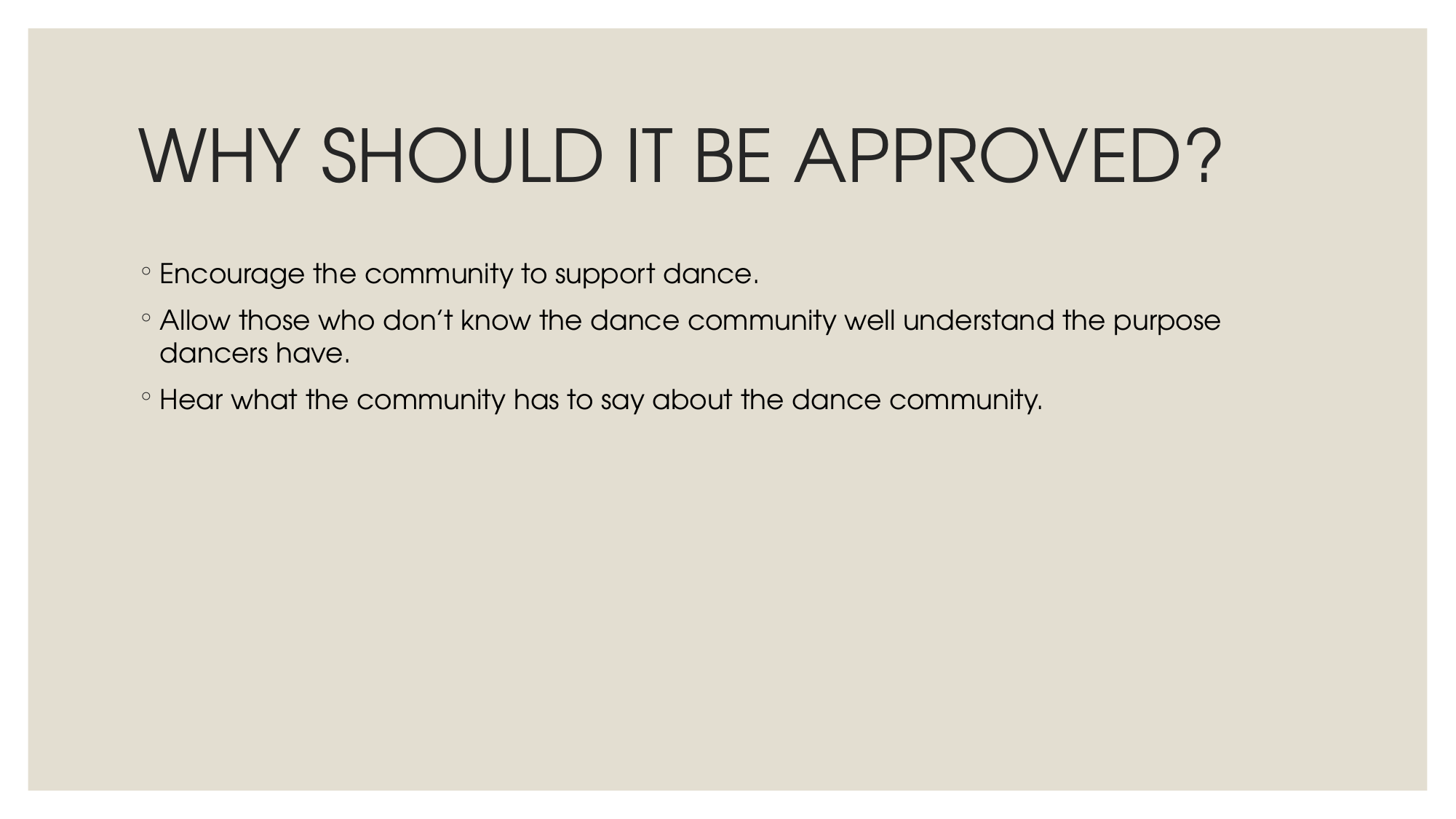

# WHY SHOULD IT BE APPROVED?
Encourage the community to support dance.
Allow those who don’t know the dance community well understand the purpose dancers have.
Hear what the community has to say about the dance community.